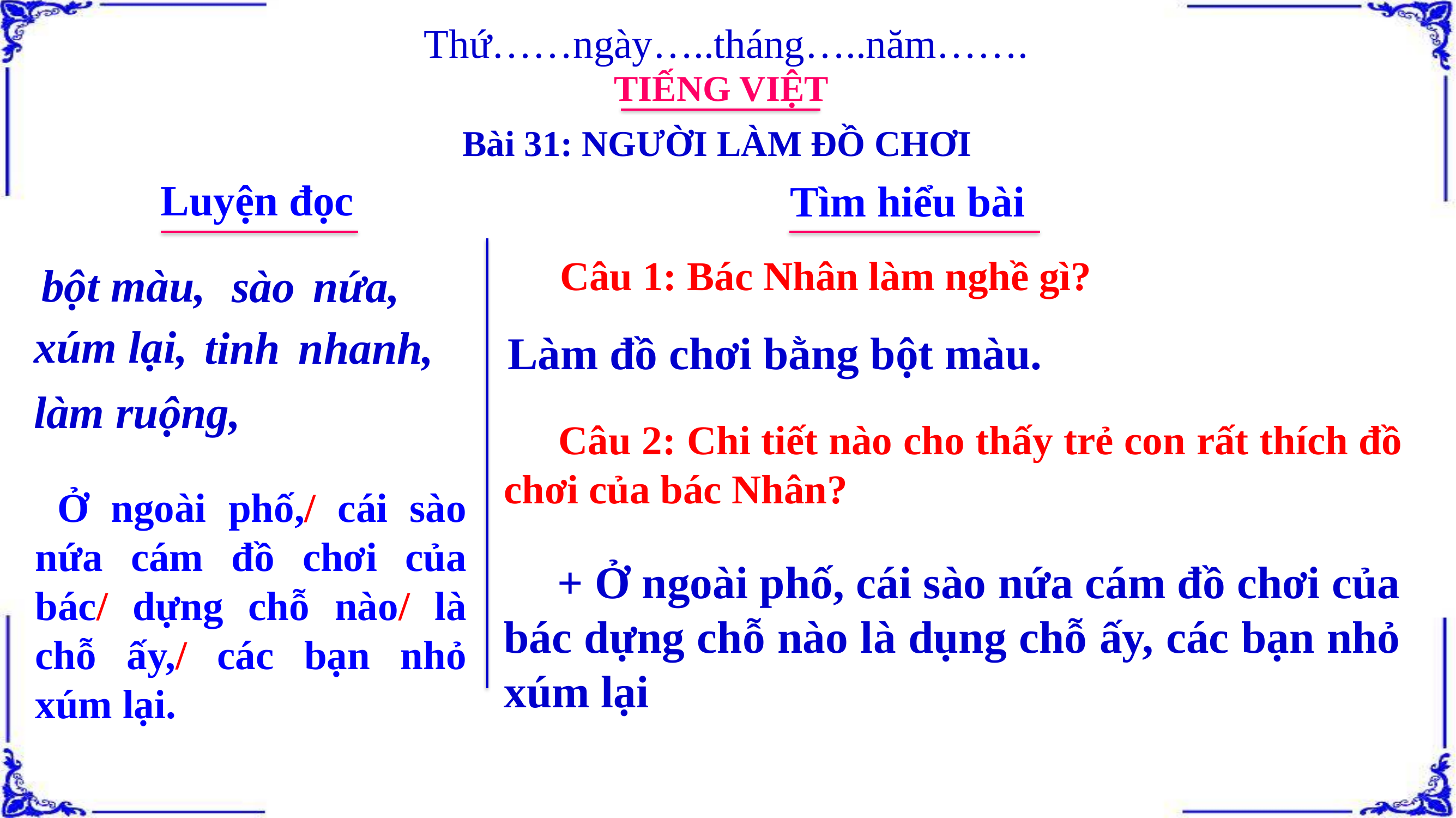

Thứ……ngày…..tháng…..năm…….
TIẾNG VIỆT
Bài 31: NGƯỜI LÀM ĐỒ CHƠI
Luyện đọc
Tìm hiểu bài
     Câu 1: Bác Nhân làm nghề gì?
bột màu,
sào nứa,
xúm lại,
tinh nhanh,
Làm đồ chơi bằng bột màu.
làm ruộng,
     Câu 2: Chi tiết nào cho thấy trẻ con rất thích đồ chơi của bác Nhân?
 Ở ngoài phố,/ cái sào nứa cám đồ chơi của bác/ dựng chỗ nào/ là chỗ ấy,/ các bạn nhỏ xúm lại.
     + Ở ngoài phố, cái sào nứa cám đồ chơi của bác dựng chỗ nào là dụng chỗ ấy, các bạn nhỏ xúm lại